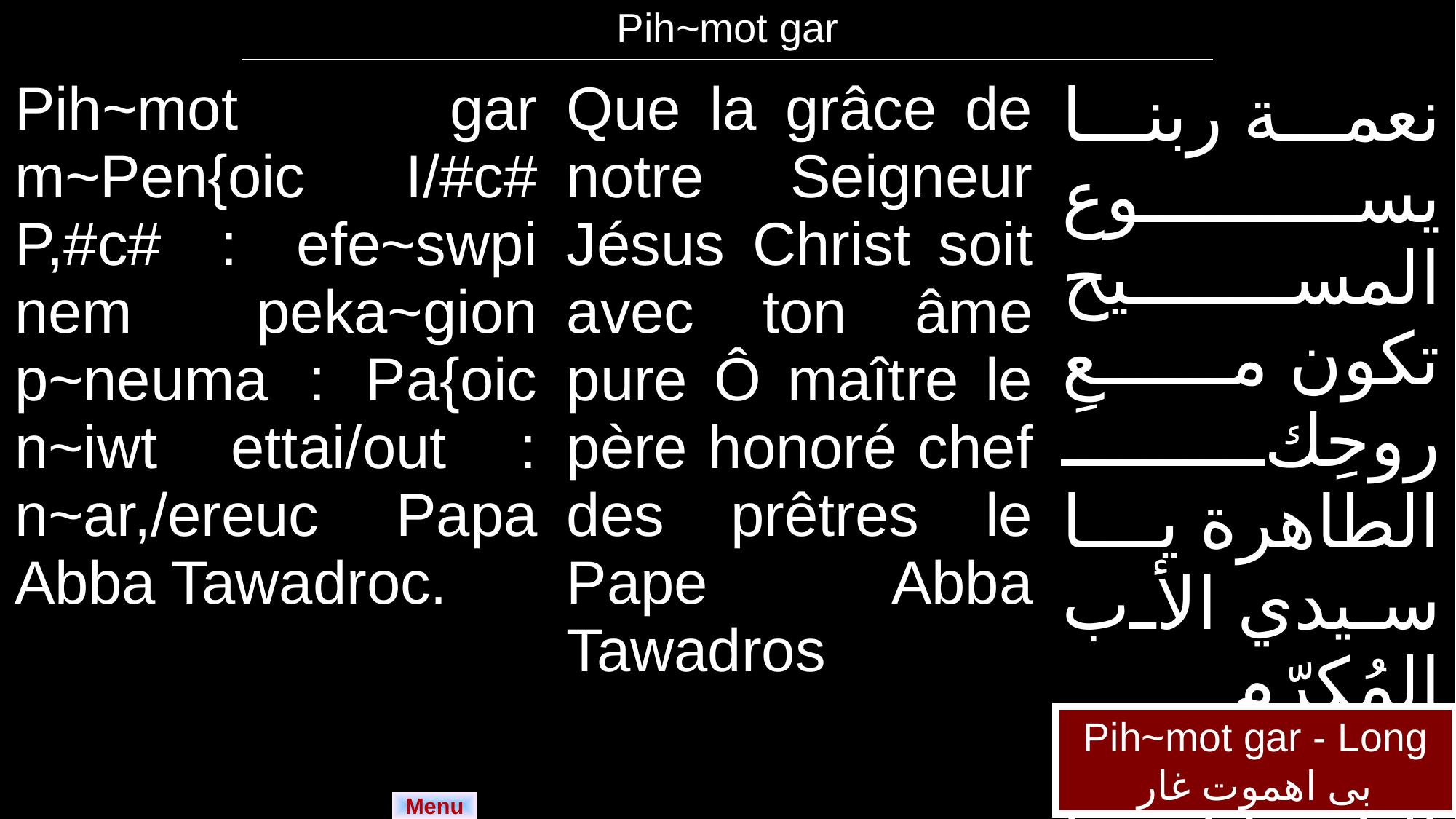

| Pih~mot gar |
| --- |
| Pih~mot gar m~Pen{oic I/#c# P,#c# : efe~swpi nem peka~gion p~neuma : Pa{oic n~iwt ettai/out : n~ar,/ereuc Papa Abba Tawadroc. | Que la grâce de notre Seigneur Jésus Christ soit avec ton âme pure Ô maître le père honoré chef des prêtres le Pape Abba Tawadros | نعمة ربنا يسوع المسيح تكون مع روحِكَ الطاهرة يا سيدي الأب المُكرّم رئيس الكهنة البابا أنبا تواضروس |
| --- | --- | --- |
Pih~mot gar - Long
بى اهموت غار